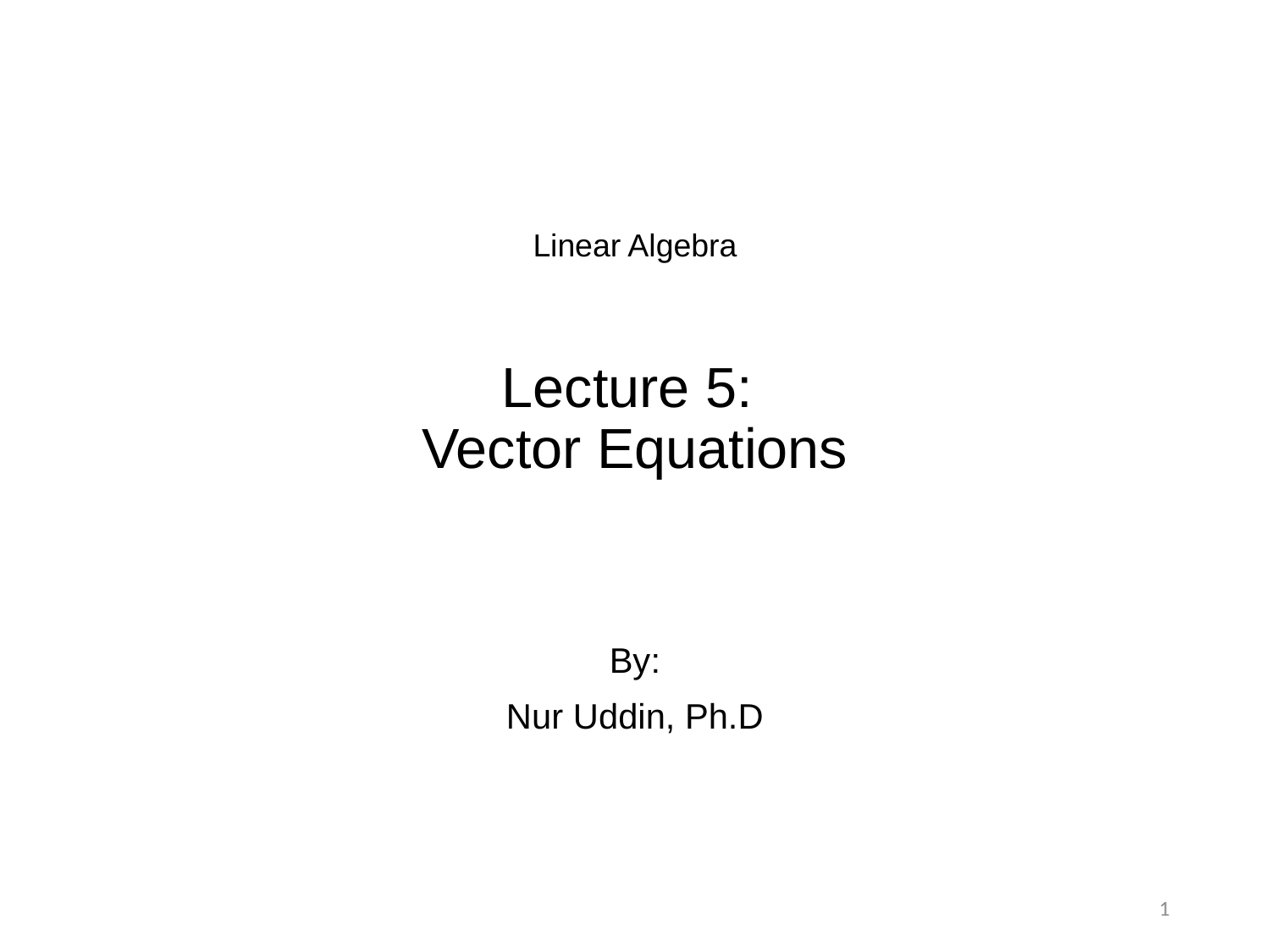

# Linear Algebra Lecture 5: Vector Equations

By:
Nur Uddin, Ph.D
1